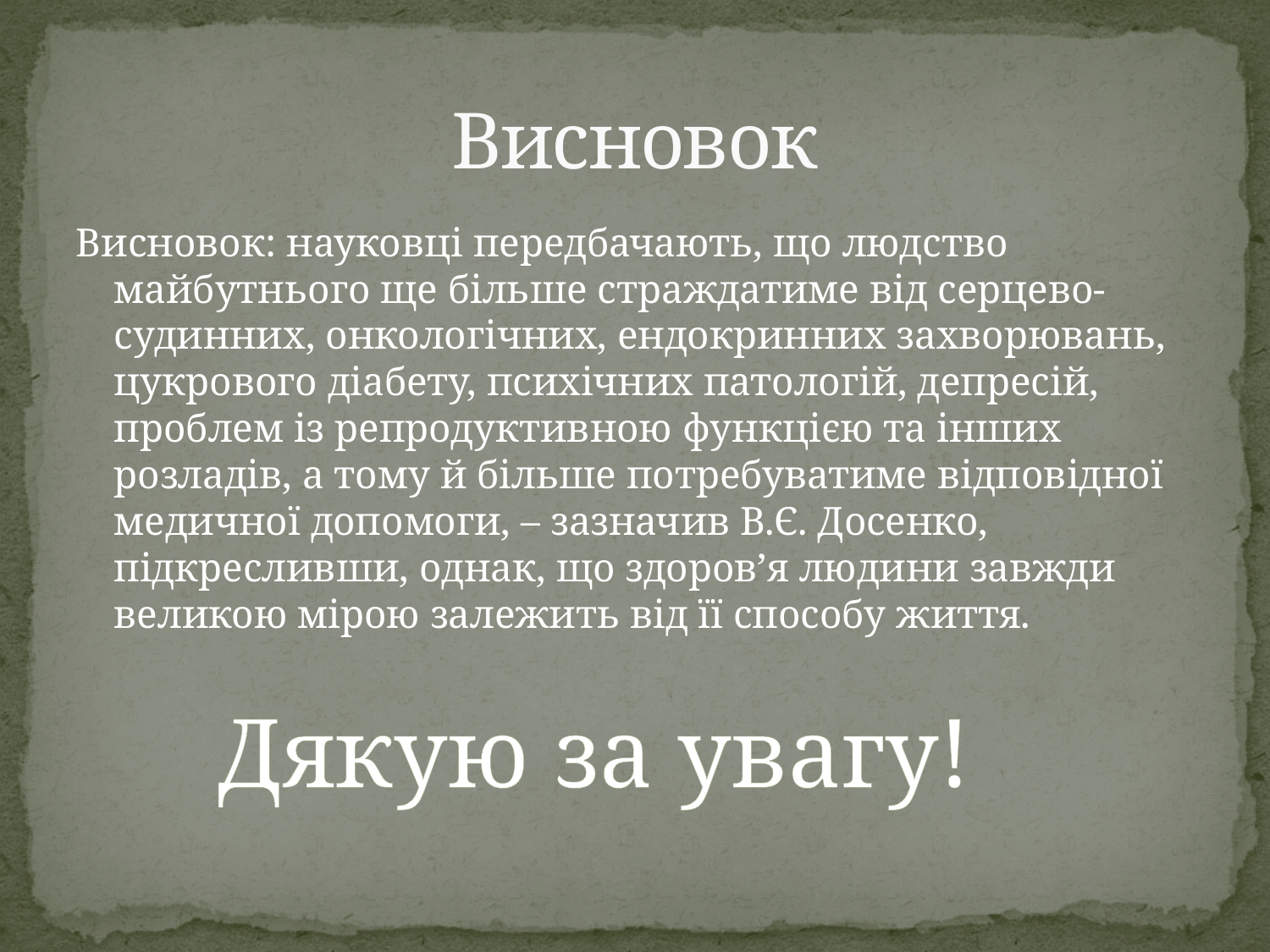

# Висновок
Висновок: науковці передбачають, що людство майбутнього ще більше страждатиме від серцево-судинних, онкологічних, ендокринних захворювань, цукрового діабету, психічних патологій, депресій, проблем із репродуктивною функцією та інших розладів, а тому й більше потребуватиме відповідної медичної допомоги, – зазначив В.Є. Досенко, підкресливши, однак, що здоров’я людини завжди великою мірою залежить від її способу життя.
Дякую за увагу!